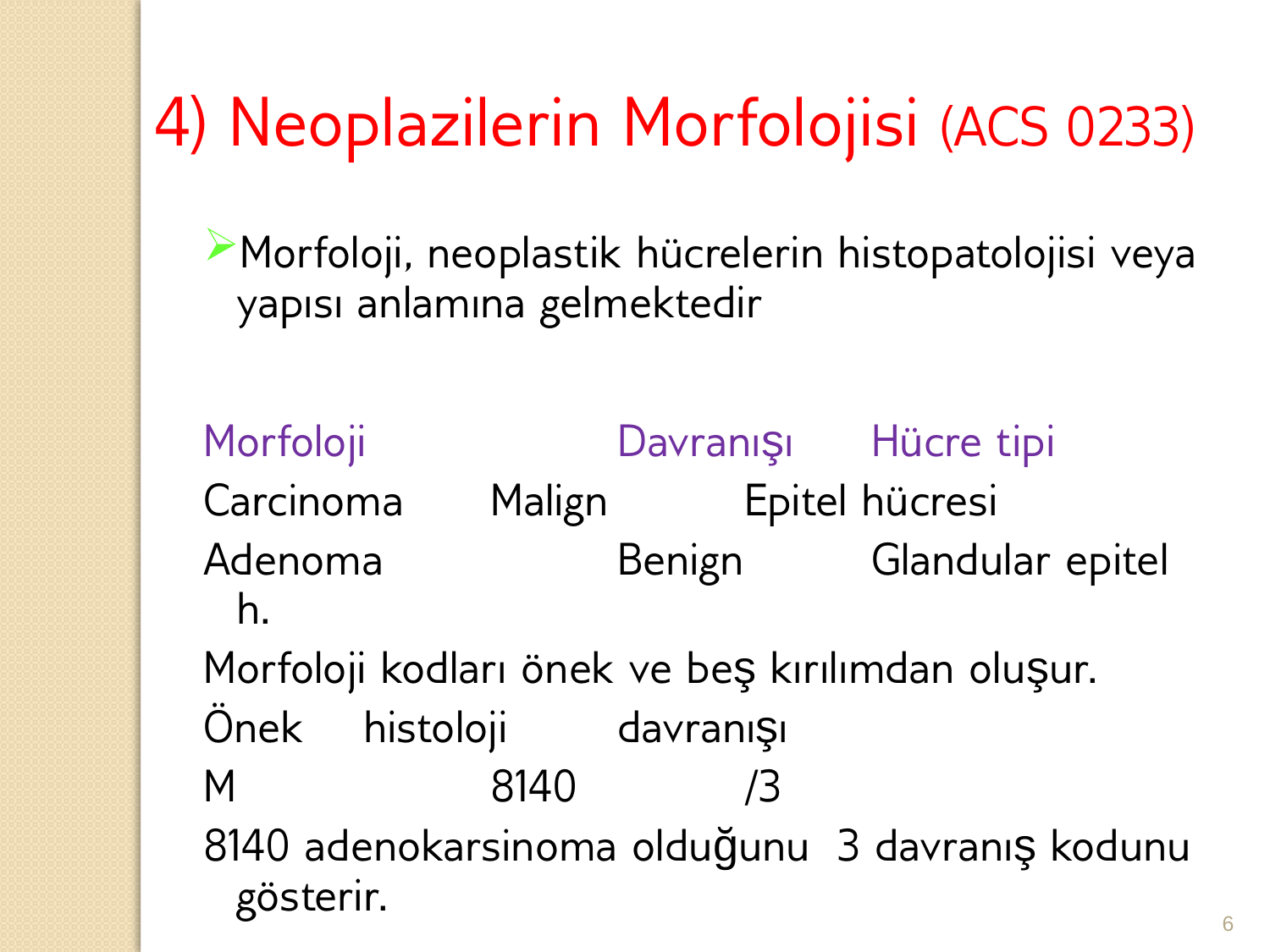

4) Neoplazilerin Morfolojisi (ACS 0233)
Morfoloji, neoplastik hücrelerin histopatolojisi veya yapısı anlamına gelmektedir

Morfoloji		Davranışı	Hücre tipi
Carcinoma	Malign     	Epitel hücresi
Adenoma		Benign 	Glandular epitel h.
Morfoloji kodları önek ve beş kırılımdan oluşur.
Önek	histoloji	davranışı
M		8140		/3
8140 adenokarsinoma olduğunu  3 davranış kodunu gösterir.

6